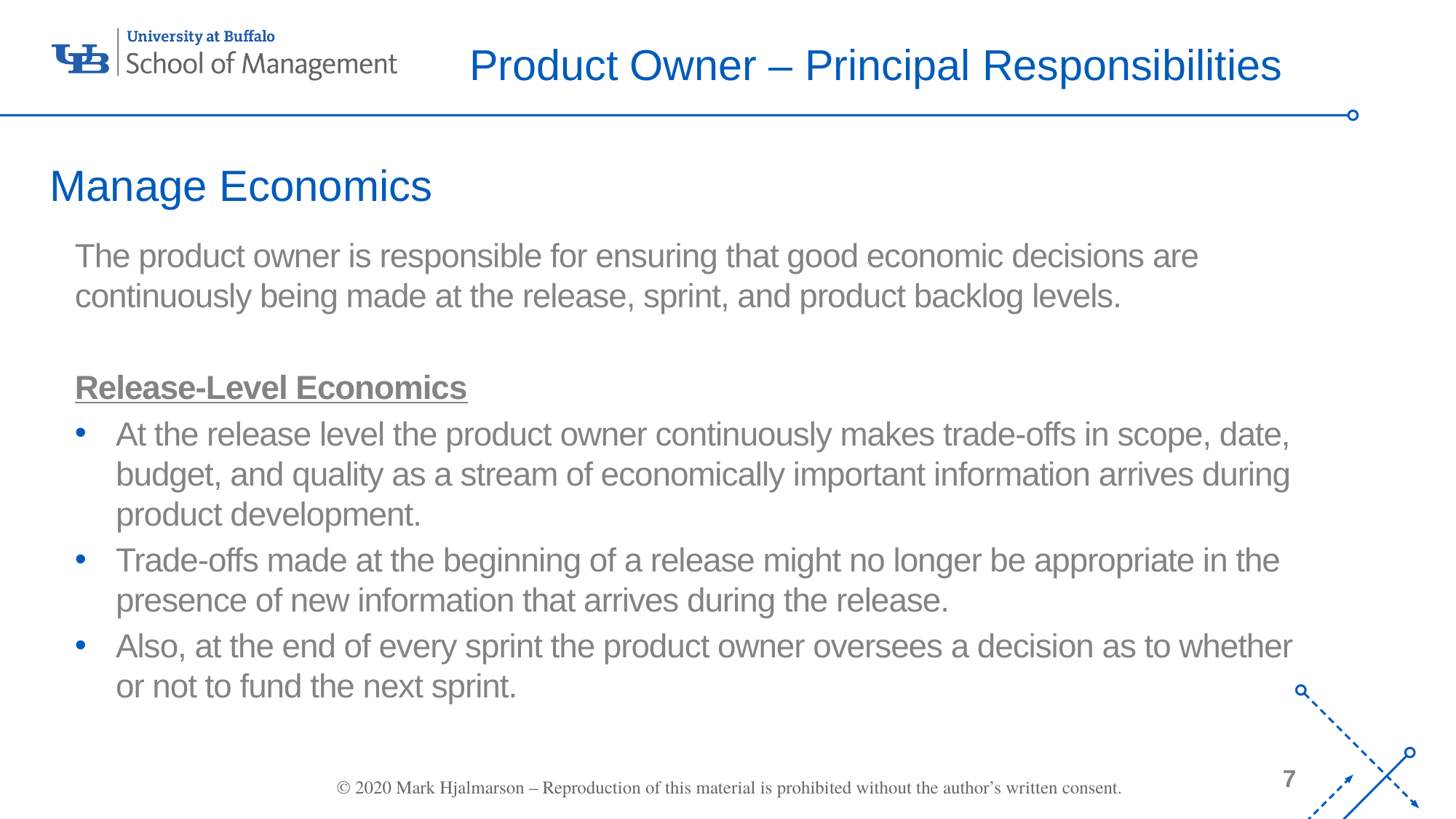

Product Owner – Principal Responsibilities
Manage Economics
The product owner is responsible for ensuring that good economic decisions are continuously being made at the release, sprint, and product backlog levels.

Release-Level Economics
At the release level the product owner continuously makes trade-offs in scope, date, budget, and quality as a stream of economically important information arrives during product development.
Trade-offs made at the beginning of a release might no longer be appropriate in the presence of new information that arrives during the release.
Also, at the end of every sprint the product owner oversees a decision as to whether or not to fund the next sprint.